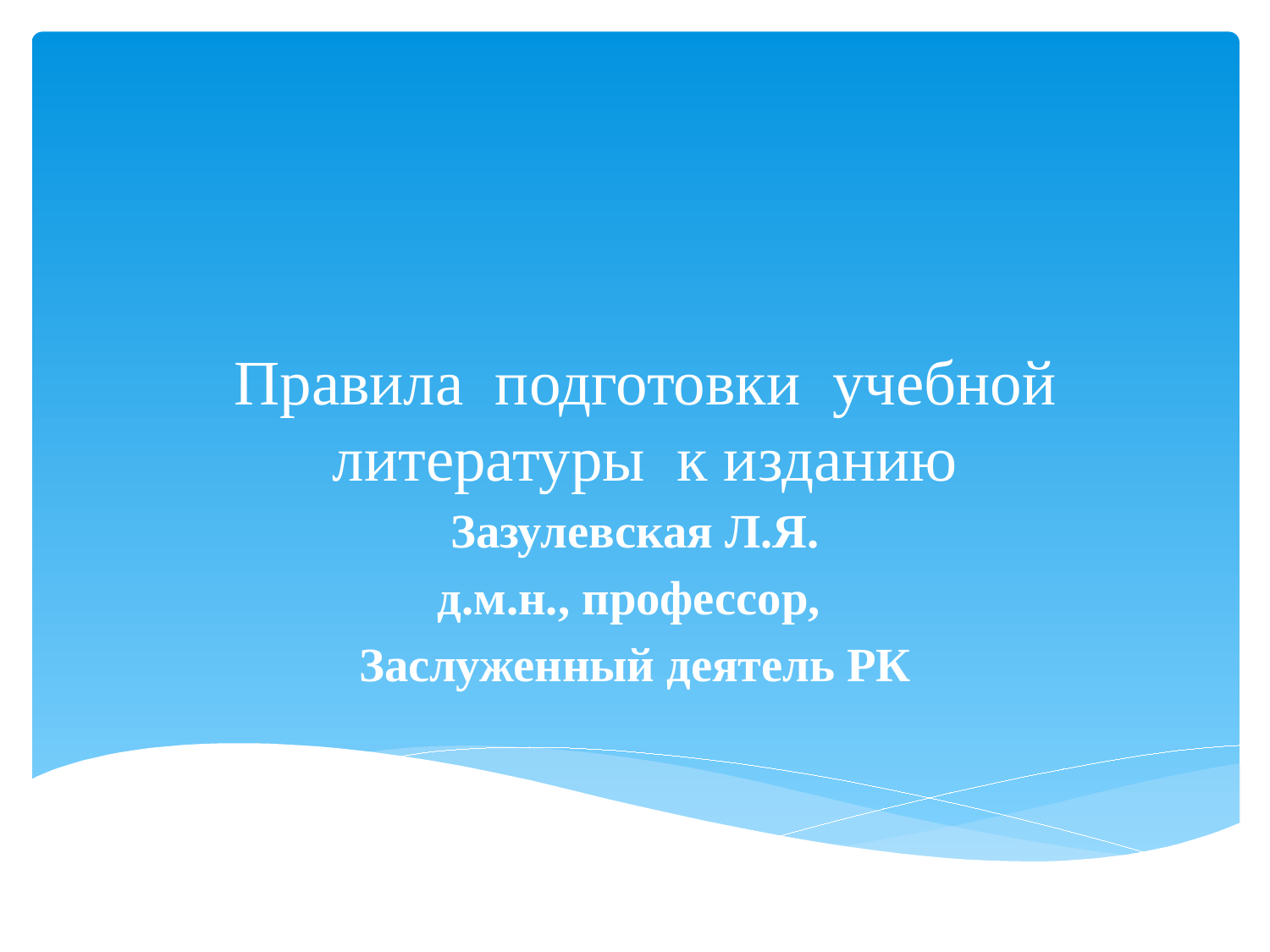

# Правила  подготовки  учебной литературы  к изданию
Зазулевская Л.Я.
д.м.н., профессор,
Заслуженный деятель РК